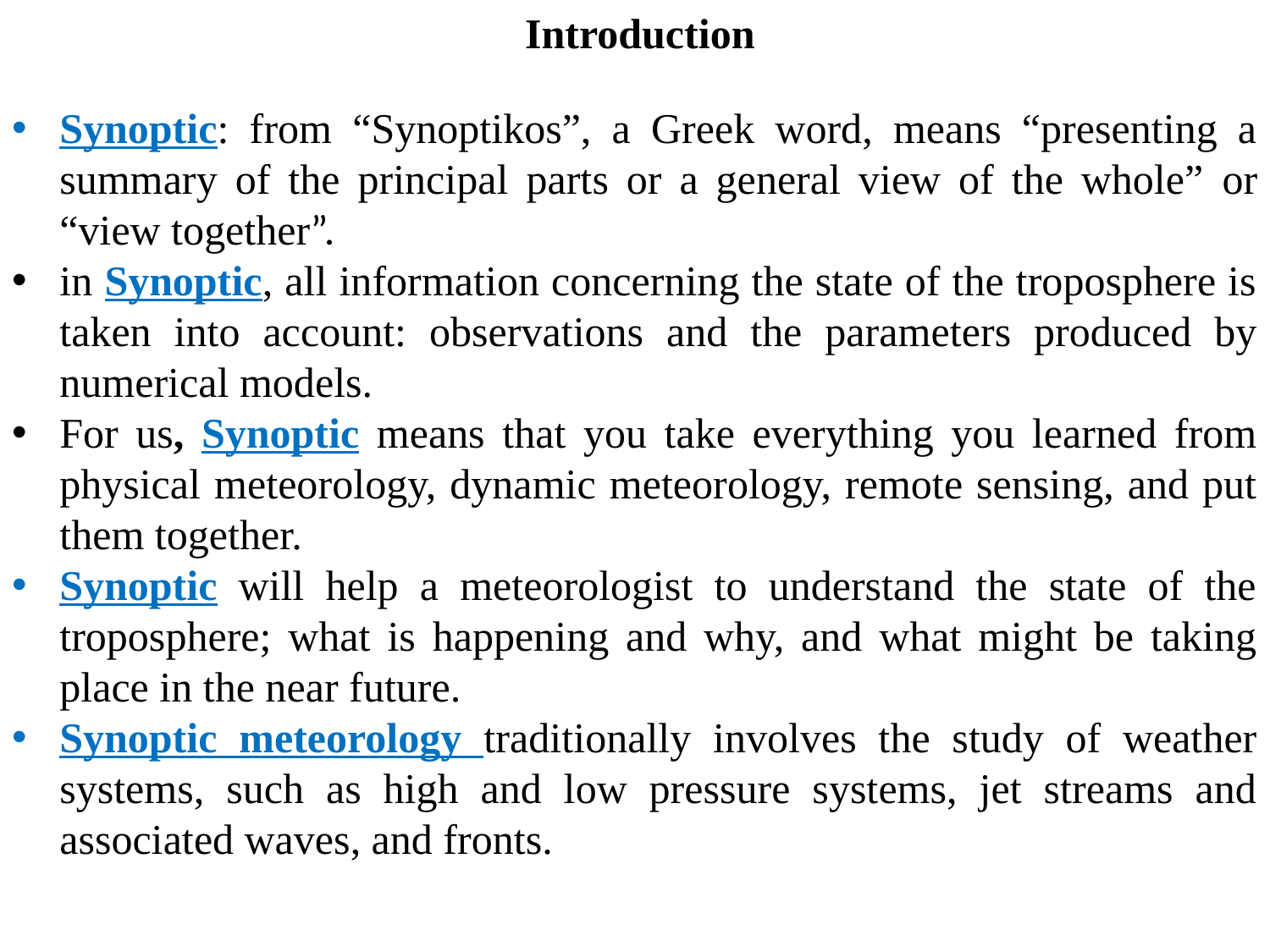

Introduction
Synoptic: from “Synoptikos”, a Greek word, means “presenting a summary of the principal parts or a general view of the whole” or “view together”.
in Synoptic, all information concerning the state of the troposphere is taken into account: observations and the parameters produced by numerical models.
For us, Synoptic means that you take everything you learned from physical meteorology, dynamic meteorology, remote sensing, and put them together.
Synoptic will help a meteorologist to understand the state of the troposphere; what is happening and why, and what might be taking place in the near future.
Synoptic meteorology traditionally involves the study of weather systems, such as high and low pressure systems, jet streams and associated waves, and fronts.